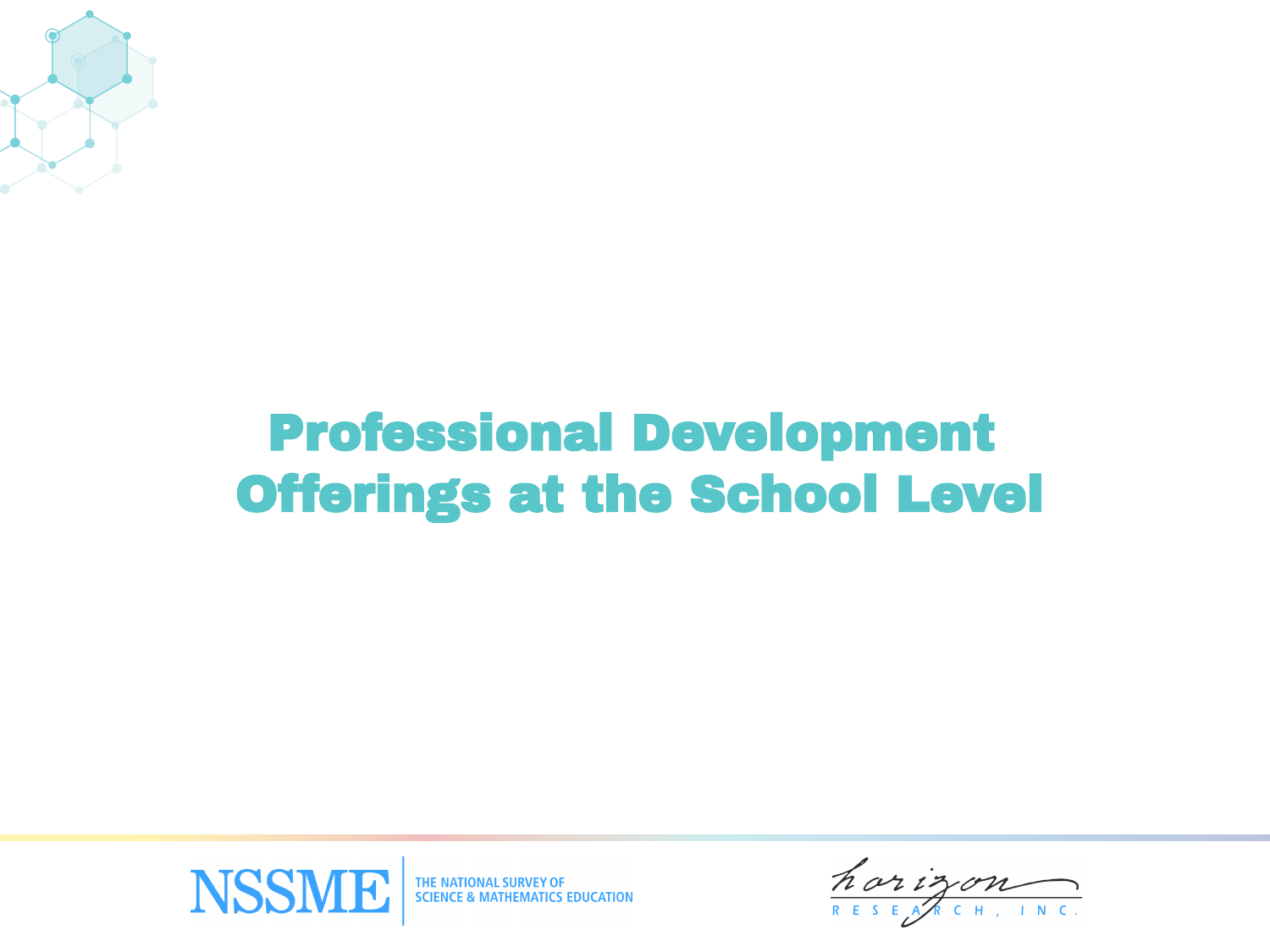

Professional Development
Offerings at the School Level